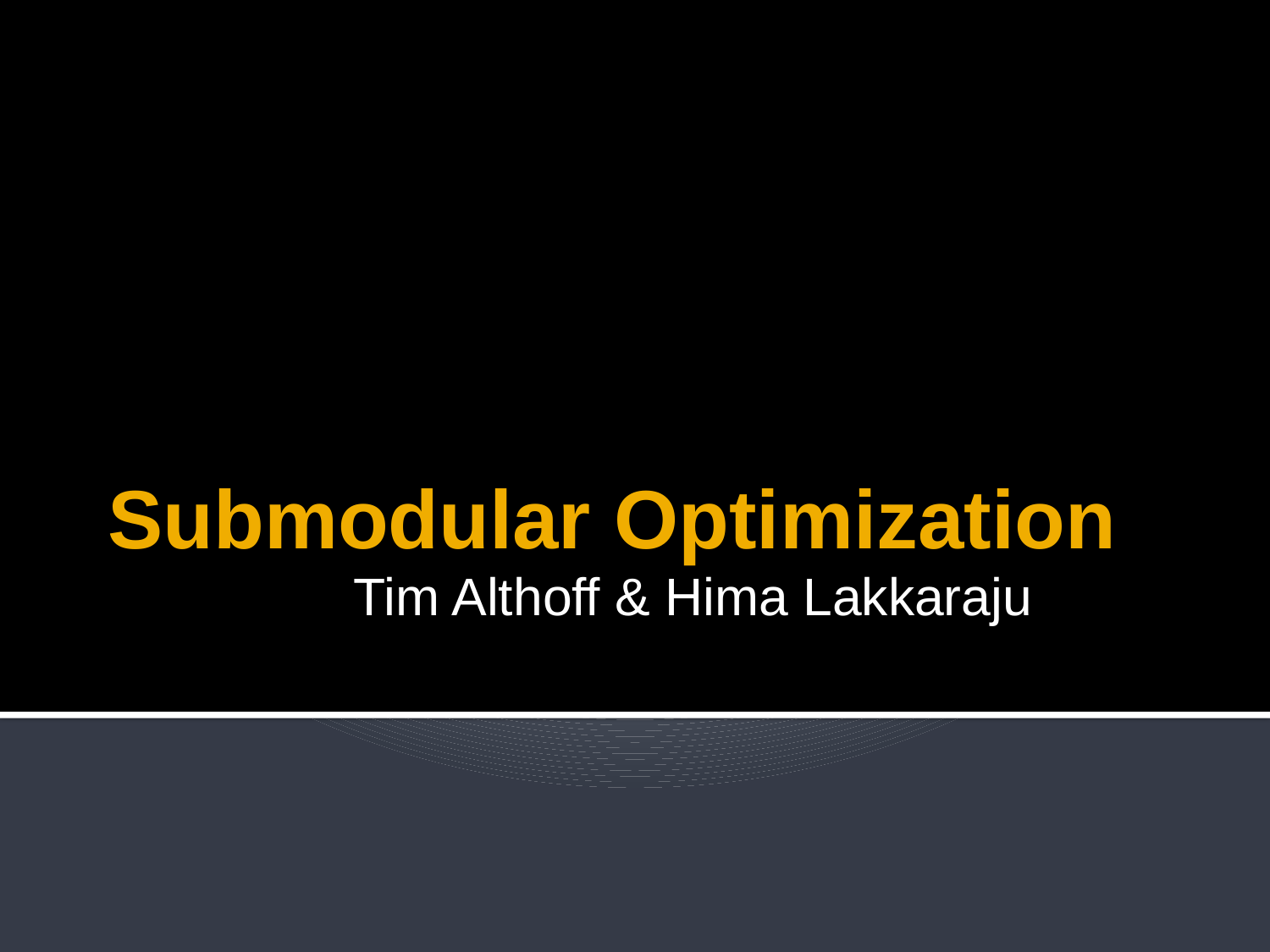

# Submodular Optimization
Tim Althoff & Hima Lakkaraju